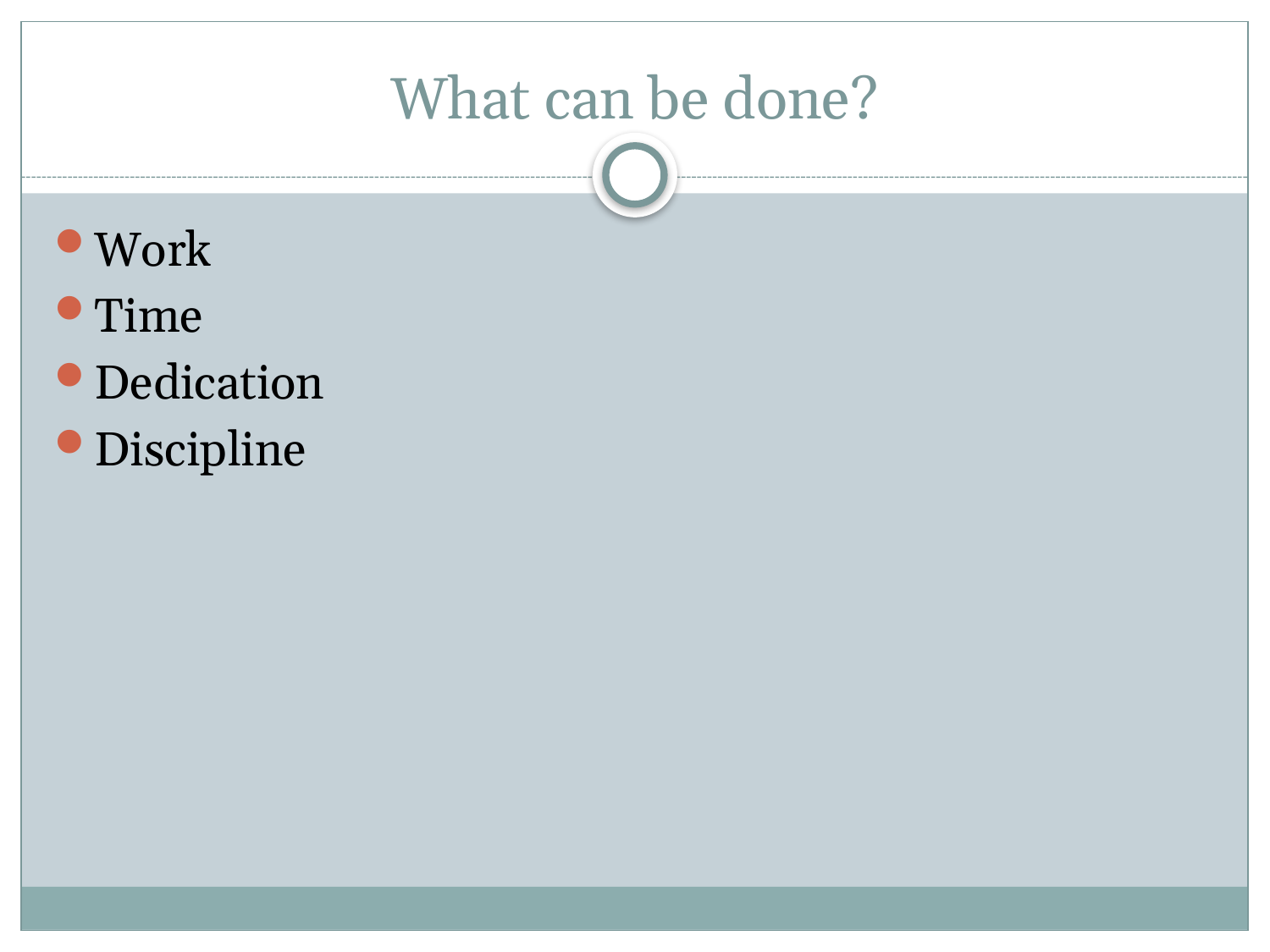

# What can be done?
Work
Time
Dedication
Discipline